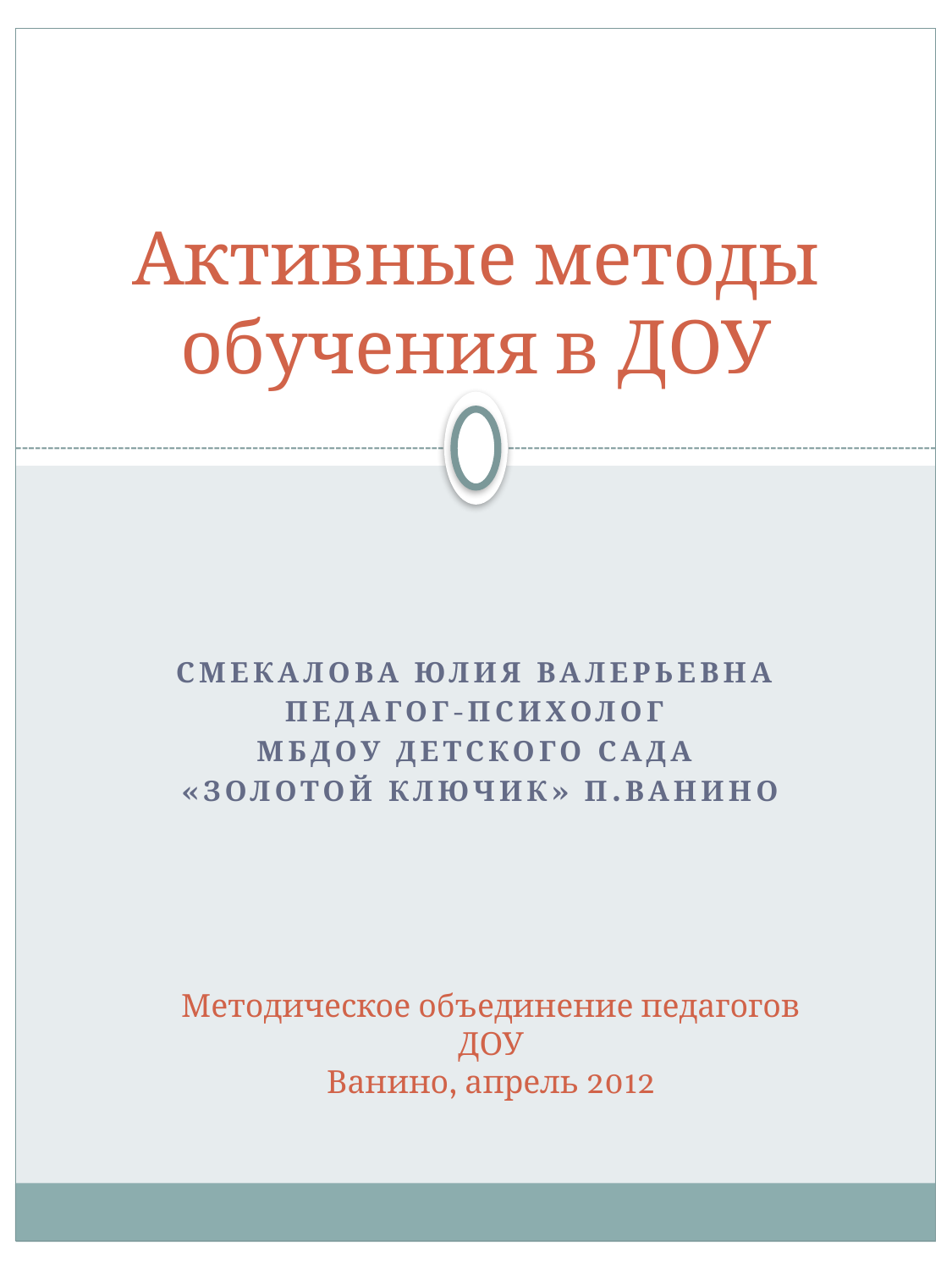

# Активные методы обучения в ДОУ
Смекалова Юлия Валерьевна
Педагог-психолог
МБДОУ детского сада
 «Золотой ключик» п.Ванино
Методическое объединение педагогов ДОУ
Ванино, апрель 2012